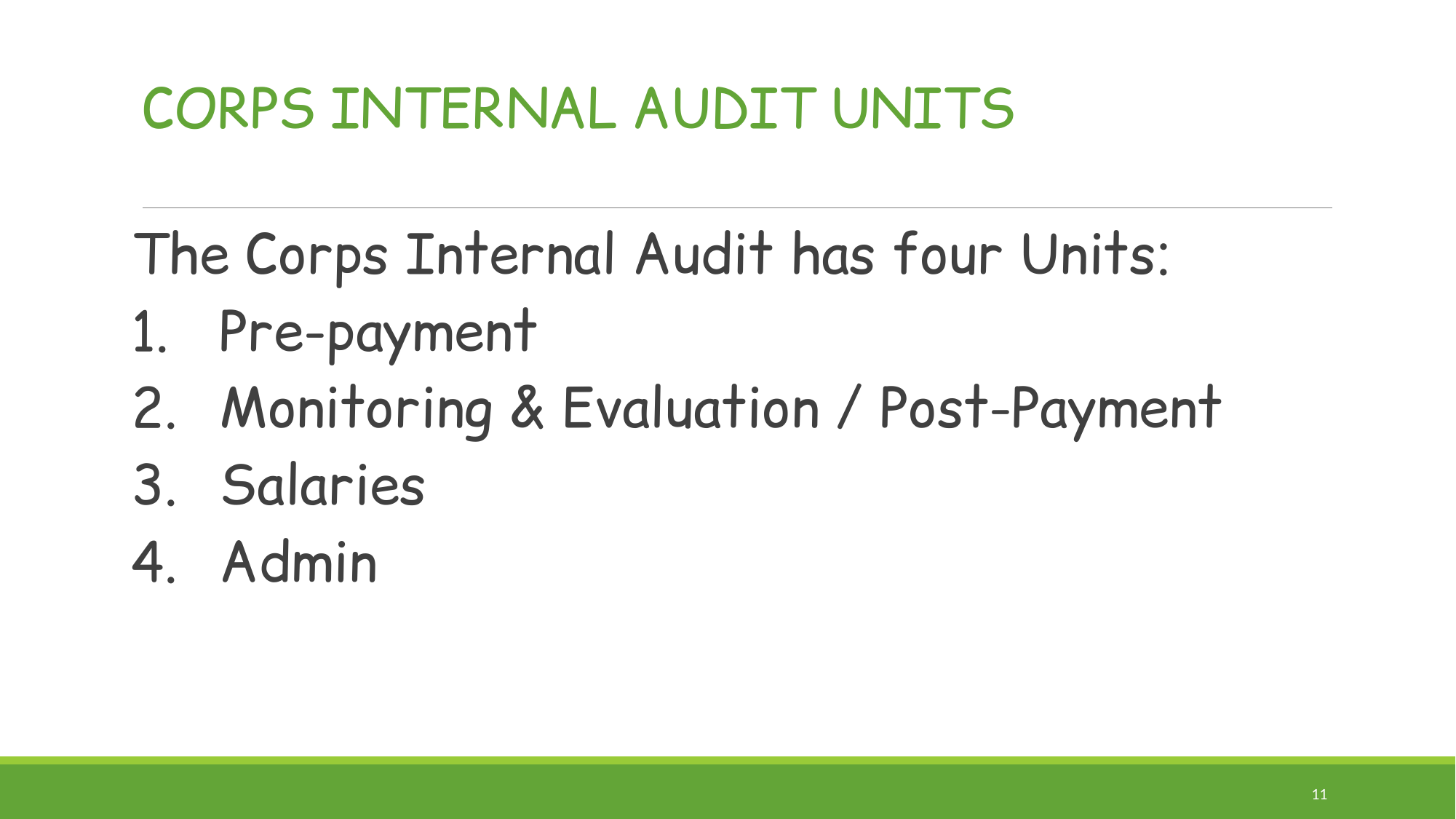

# CORPS INTERNAL AUDIT UNITS
The Corps Internal Audit has four Units:
Pre-payment
Monitoring & Evaluation / Post-Payment
Salaries
Admin

11